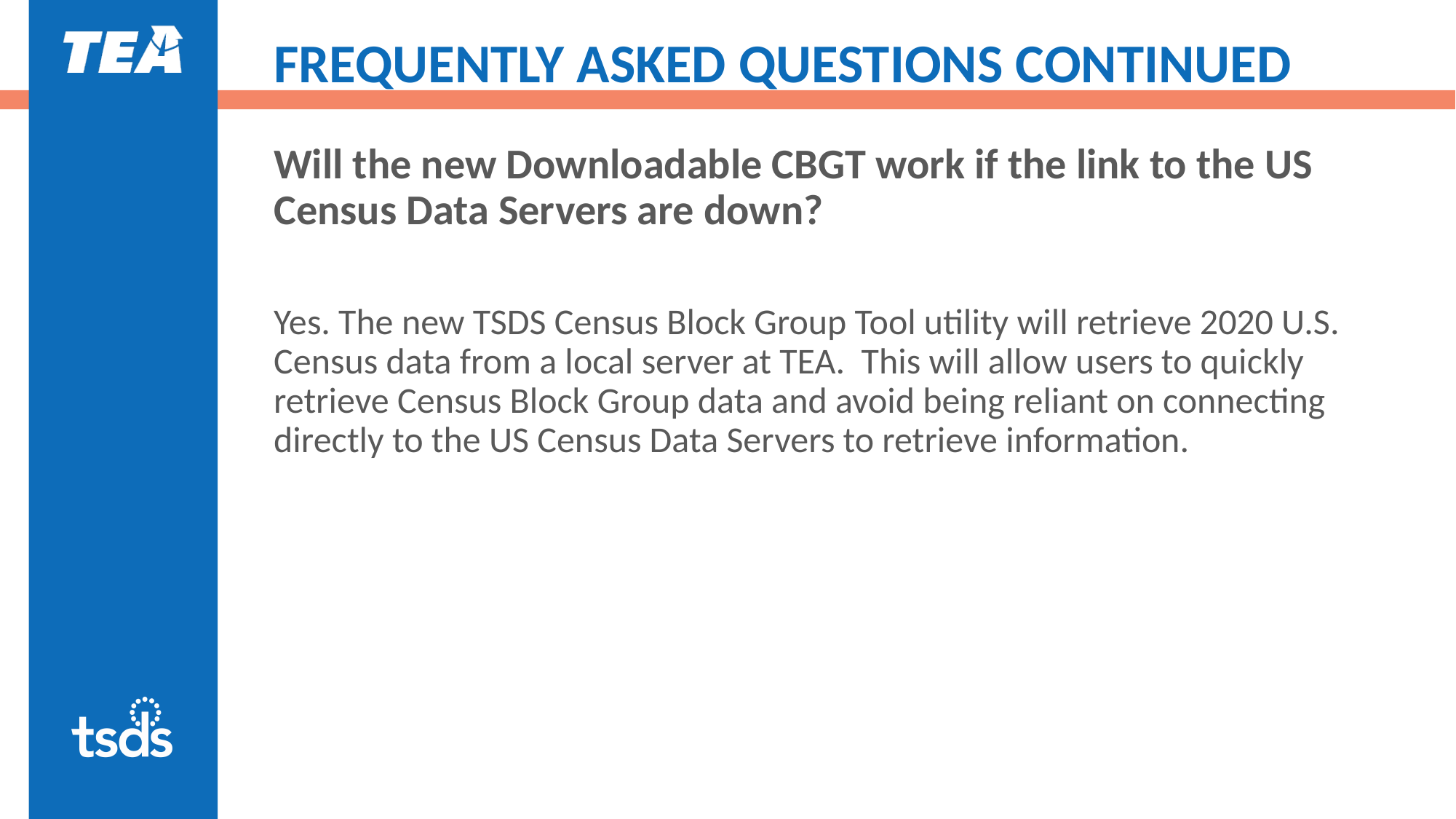

# FREQUENTLY ASKED QUESTIONS CONTINUED
Will the new Downloadable CBGT work if the link to the US Census Data Servers are down?

Yes. The new TSDS Census Block Group Tool utility will retrieve 2020 U.S. Census data from a local server at TEA.  This will allow users to quickly retrieve Census Block Group data and avoid being reliant on connecting directly to the US Census Data Servers to retrieve information.